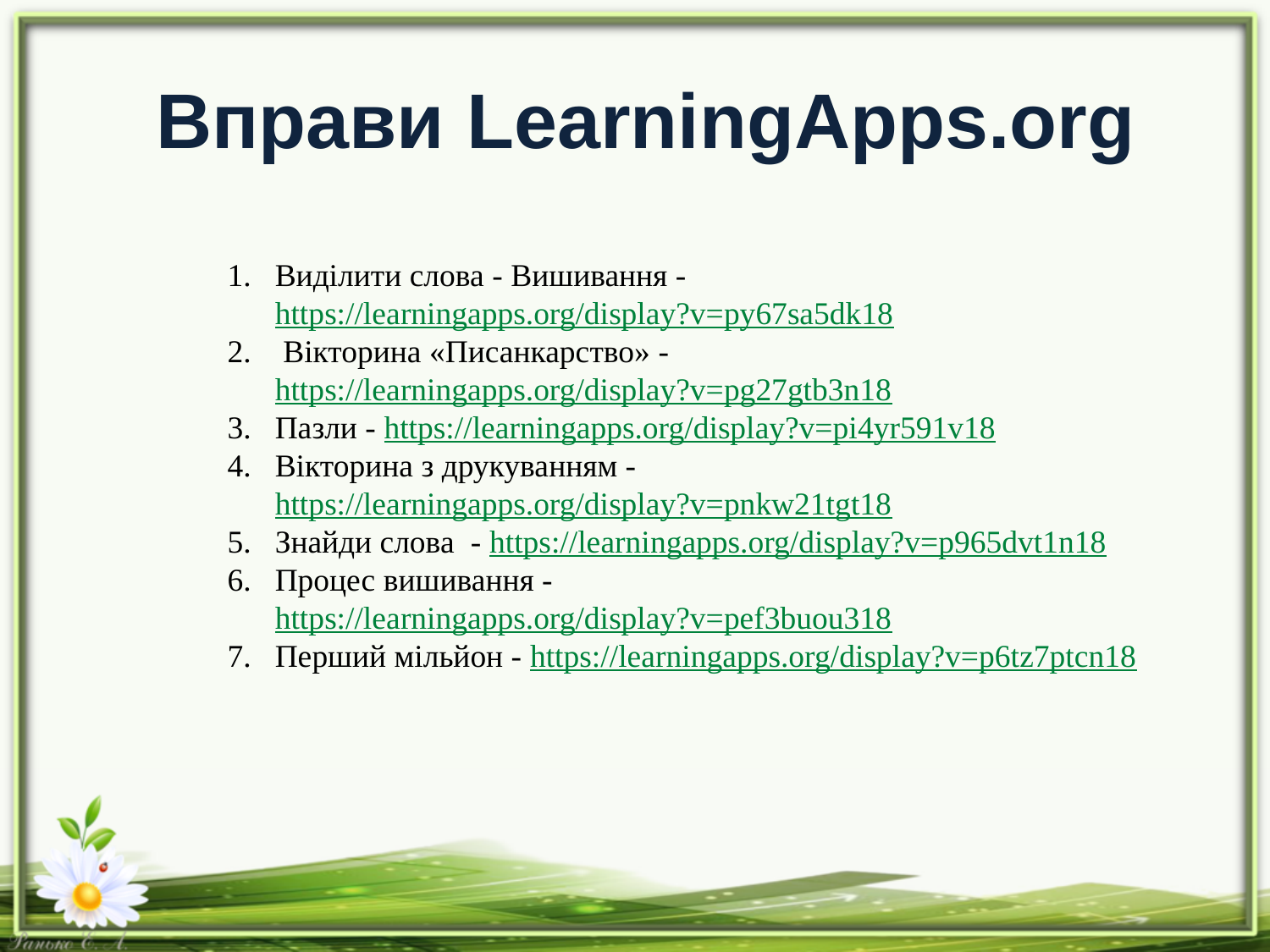

# Вправи LearningApps.org

Виділити слова - Вишивання - https://learningapps.org/display?v=py67sa5dk18
 Вікторина «Писанкарство» - https://learningapps.org/display?v=pg27gtb3n18
Пазли - https://learningapps.org/display?v=pi4yr591v18
Вікторина з друкуванням - https://learningapps.org/display?v=pnkw21tgt18
Знайди слова  - https://learningapps.org/display?v=p965dvt1n18
Процес вишивання - https://learningapps.org/display?v=pef3buou318
Перший мільйон - https://learningapps.org/display?v=p6tz7ptcn18